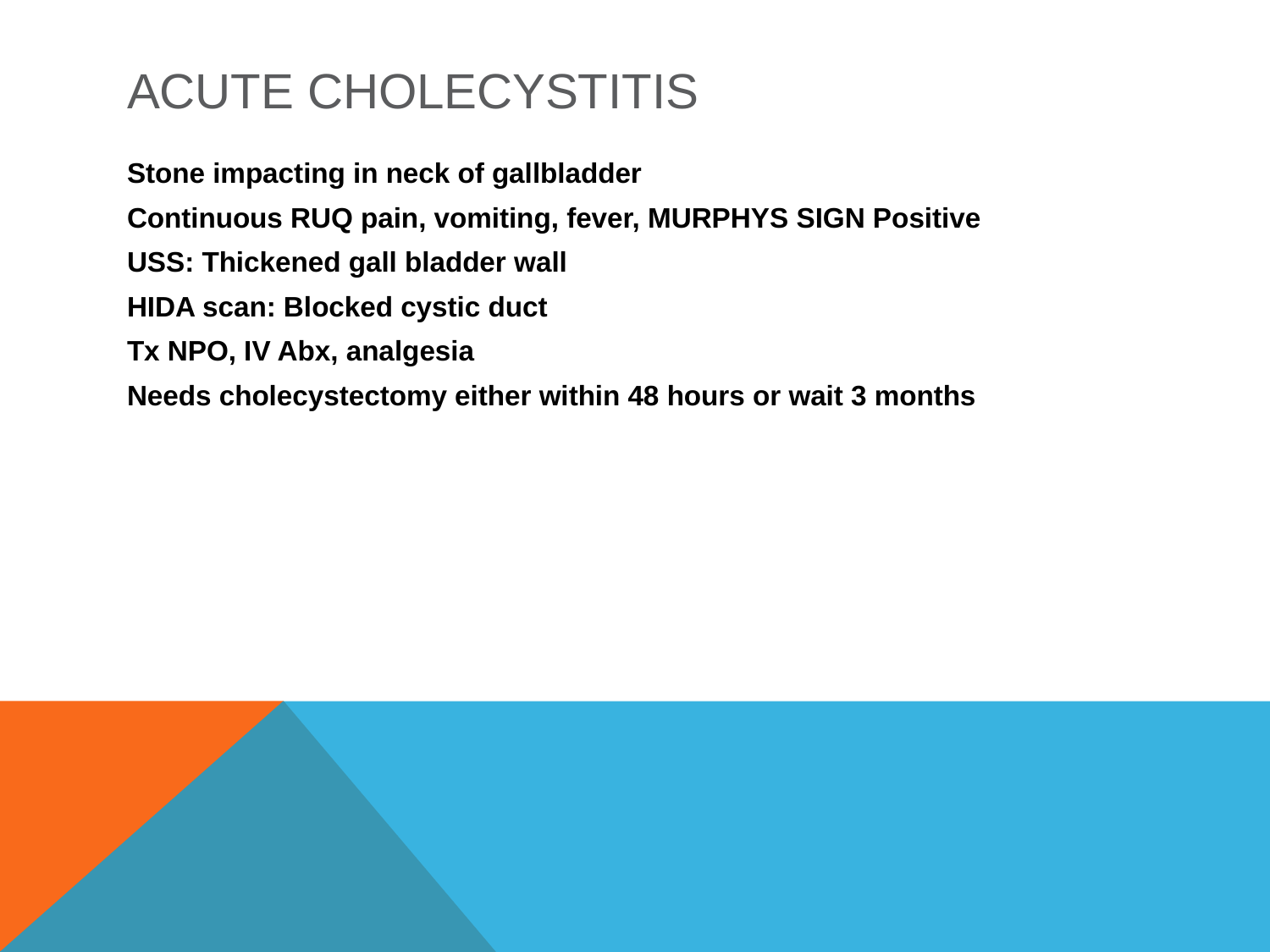

# Acute Cholecystitis
Stone impacting in neck of gallbladder
Continuous RUQ pain, vomiting, fever, MURPHYS SIGN Positive
USS: Thickened gall bladder wall
HIDA scan: Blocked cystic duct
Tx NPO, IV Abx, analgesia
Needs cholecystectomy either within 48 hours or wait 3 months